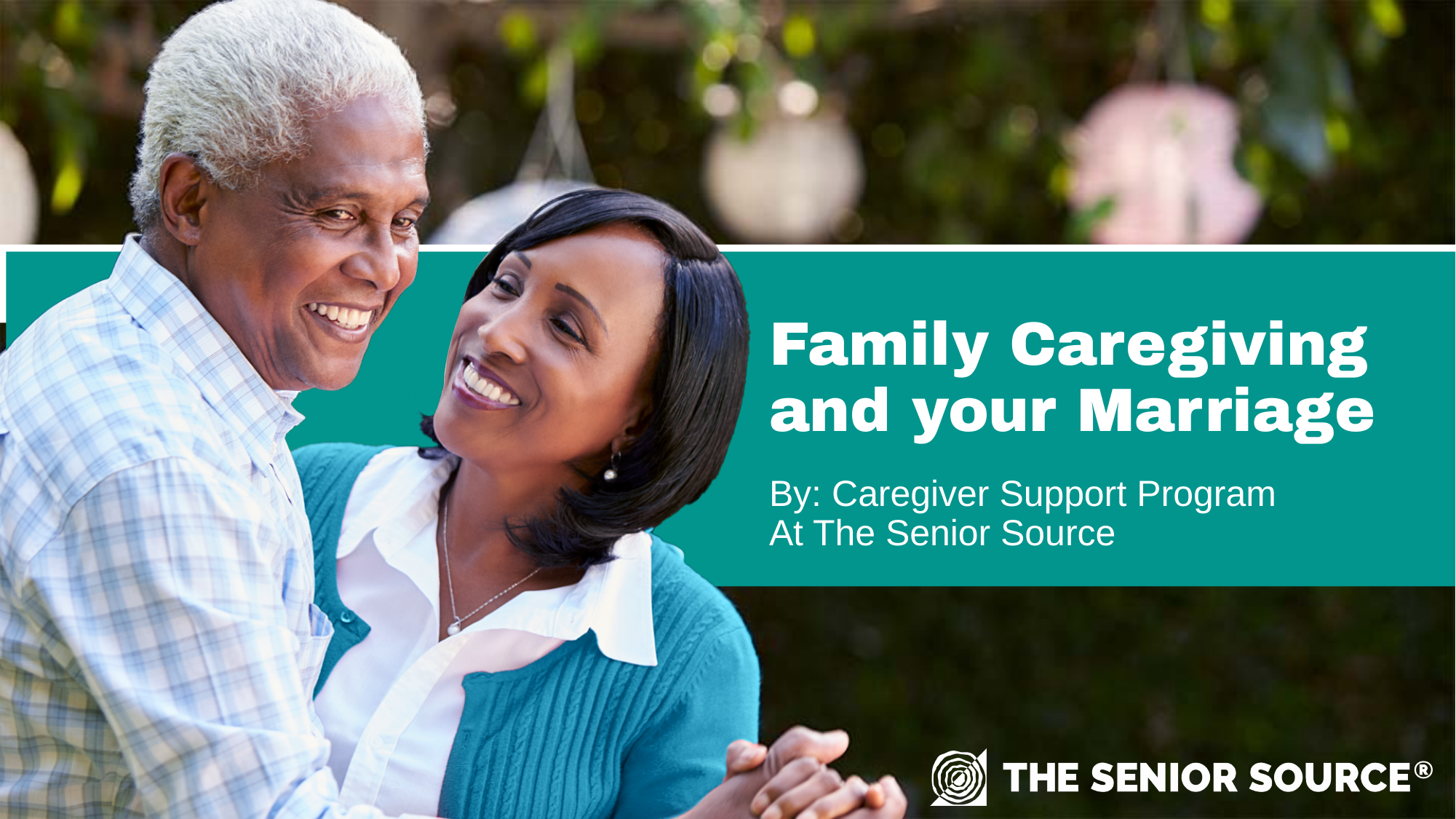

# Family Caregiving and your Marriage
By: Caregiver Support Program
At The Senior Source